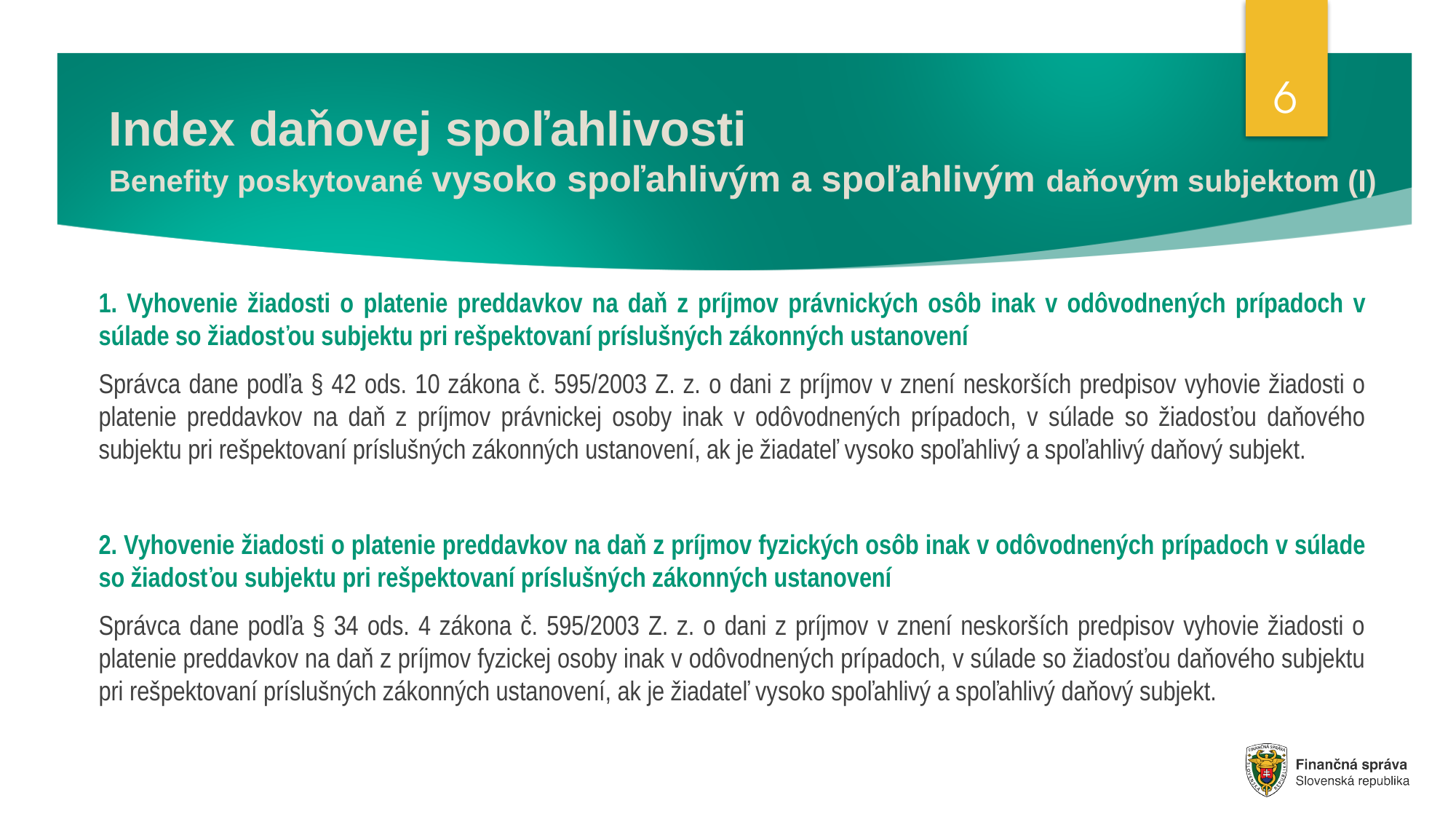

6
# Index daňovej spoľahlivosti Benefity poskytované vysoko spoľahlivým a spoľahlivým daňovým subjektom (I)
1. Vyhovenie žiadosti o platenie preddavkov na daň z príjmov právnických osôb inak v odôvodnených prípadoch v súlade so žiadosťou subjektu pri rešpektovaní príslušných zákonných ustanovení
Správca dane podľa § 42 ods. 10 zákona č. 595/2003 Z. z. o dani z príjmov v znení neskorších predpisov vyhovie žiadosti o platenie preddavkov na daň z príjmov právnickej osoby inak v odôvodnených prípadoch, v súlade so žiadosťou daňového subjektu pri rešpektovaní príslušných zákonných ustanovení, ak je žiadateľ vysoko spoľahlivý a spoľahlivý daňový subjekt.

2. Vyhovenie žiadosti o platenie preddavkov na daň z príjmov fyzických osôb inak v odôvodnených prípadoch v súlade so žiadosťou subjektu pri rešpektovaní príslušných zákonných ustanovení
Správca dane podľa § 34 ods. 4 zákona č. 595/2003 Z. z. o dani z príjmov v znení neskorších predpisov vyhovie žiadosti o platenie preddavkov na daň z príjmov fyzickej osoby inak v odôvodnených prípadoch, v súlade so žiadosťou daňového subjektu pri rešpektovaní príslušných zákonných ustanovení, ak je žiadateľ vysoko spoľahlivý a spoľahlivý daňový subjekt.